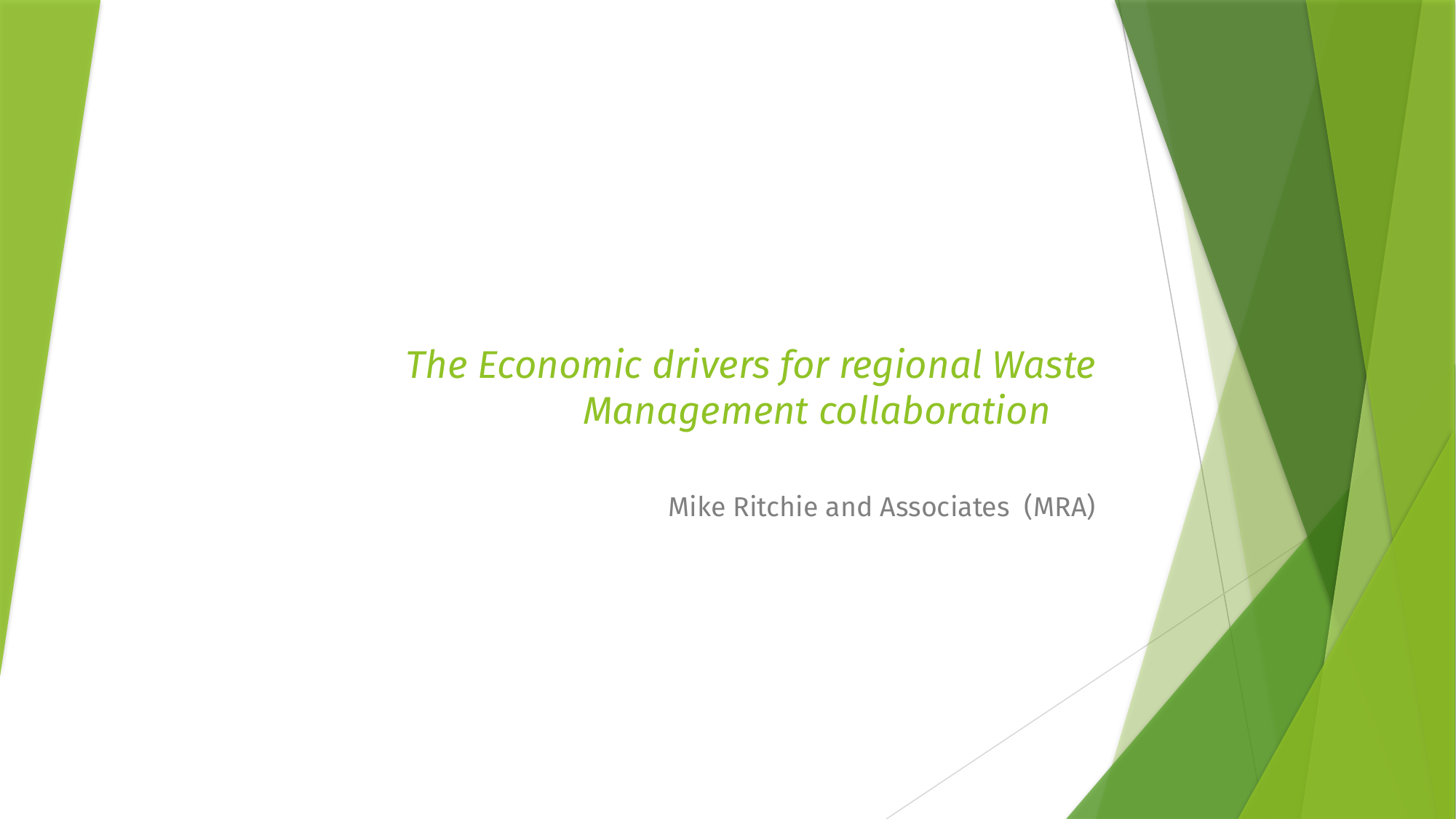

# The Economic drivers for regional Waste Management collaboration
Mike Ritchie and Associates  (MRA)